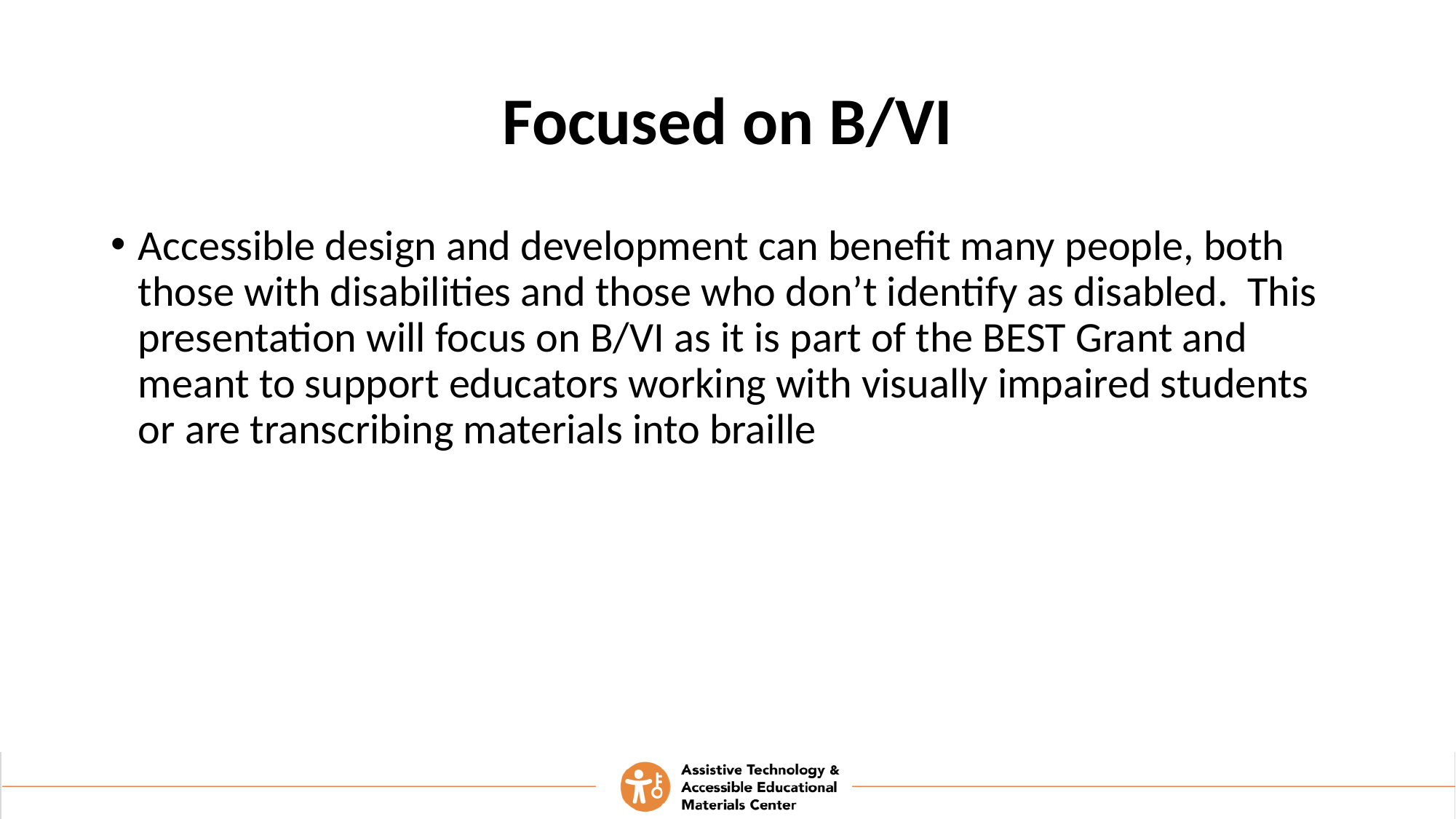

# Focused on B/VI
Accessible design and development can benefit many people, both those with disabilities and those who don’t identify as disabled.  This presentation will focus on B/VI as it is part of the BEST Grant and meant to support educators working with visually impaired students or are transcribing materials into braille